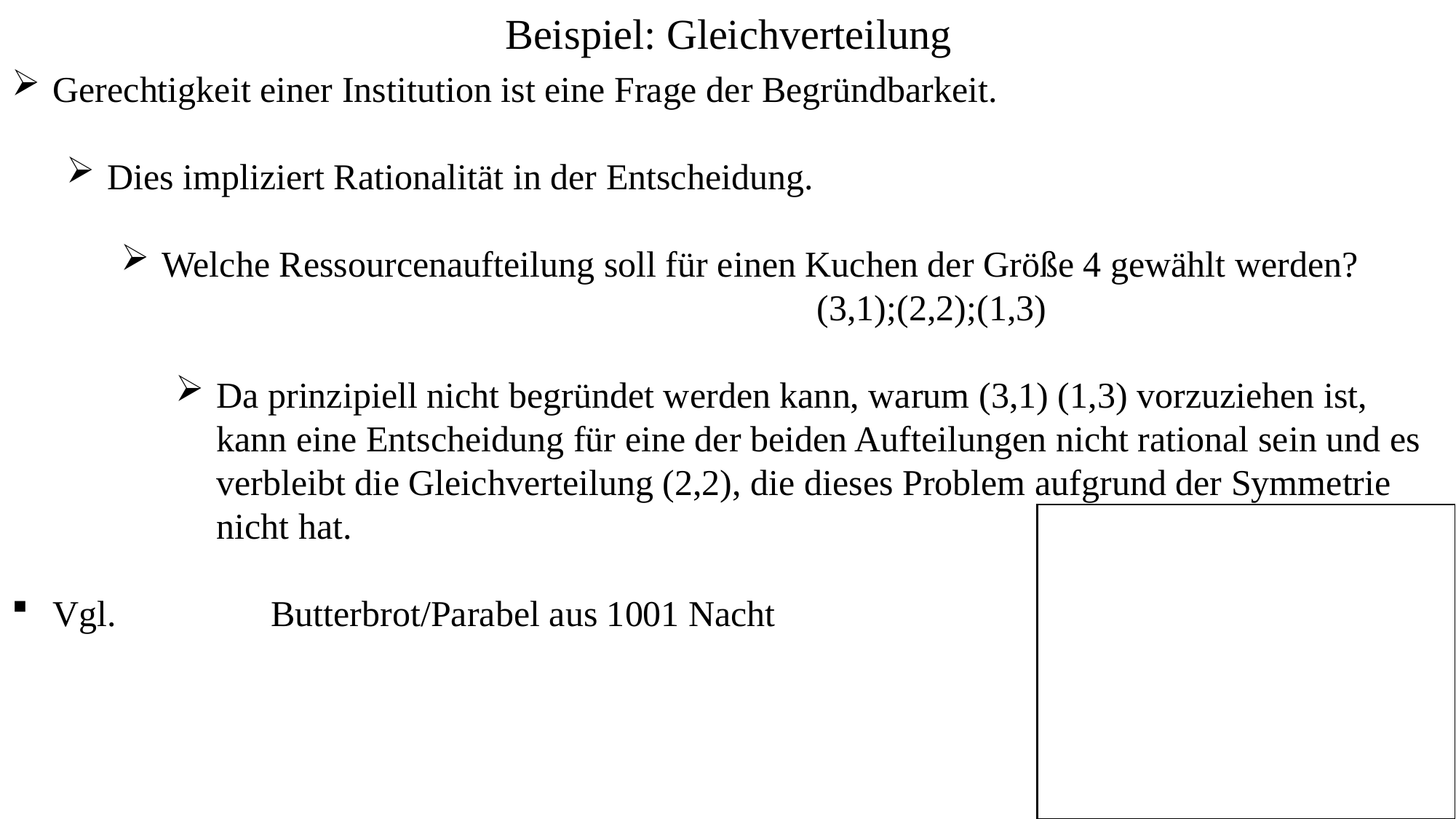

Beispiel: Gleichverteilung
Gerechtigkeit einer Institution ist eine Frage der Begründbarkeit.

Dies impliziert Rationalität in der Entscheidung.

Welche Ressourcenaufteilung soll für einen Kuchen der Größe 4 gewählt werden?                      					(3,1);(2,2);(1,3)

Da prinzipiell nicht begründet werden kann, warum (3,1) (1,3) vorzuziehen ist, kann eine Entscheidung für eine der beiden Aufteilungen nicht rational sein und es verbleibt die Gleichverteilung (2,2), die dieses Problem aufgrund der Symmetrie nicht hat.

Vgl.		Butterbrot/Parabel aus 1001 Nacht